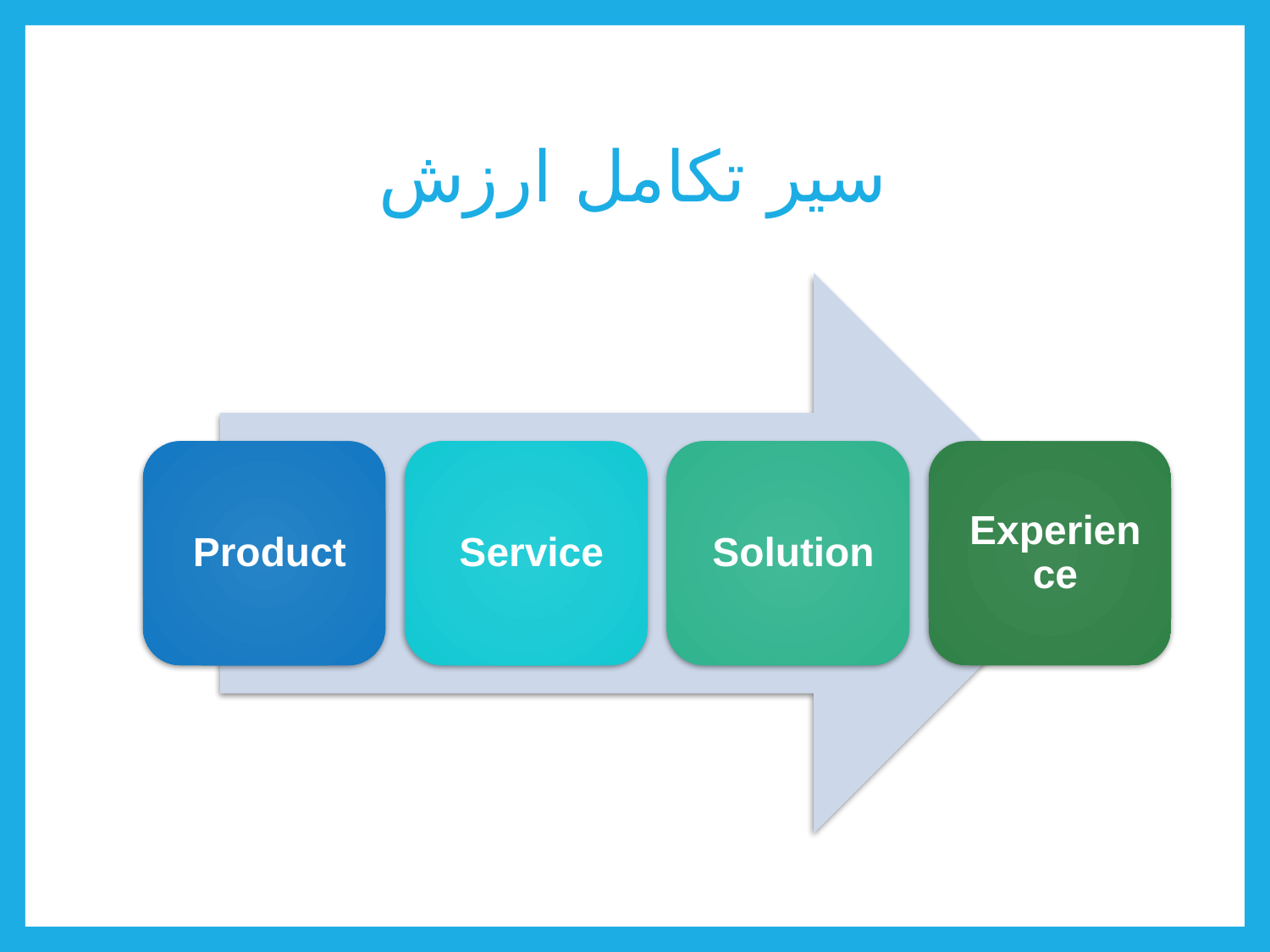

# سیر تکامل ارزش
Product
Service
Solution
Experience